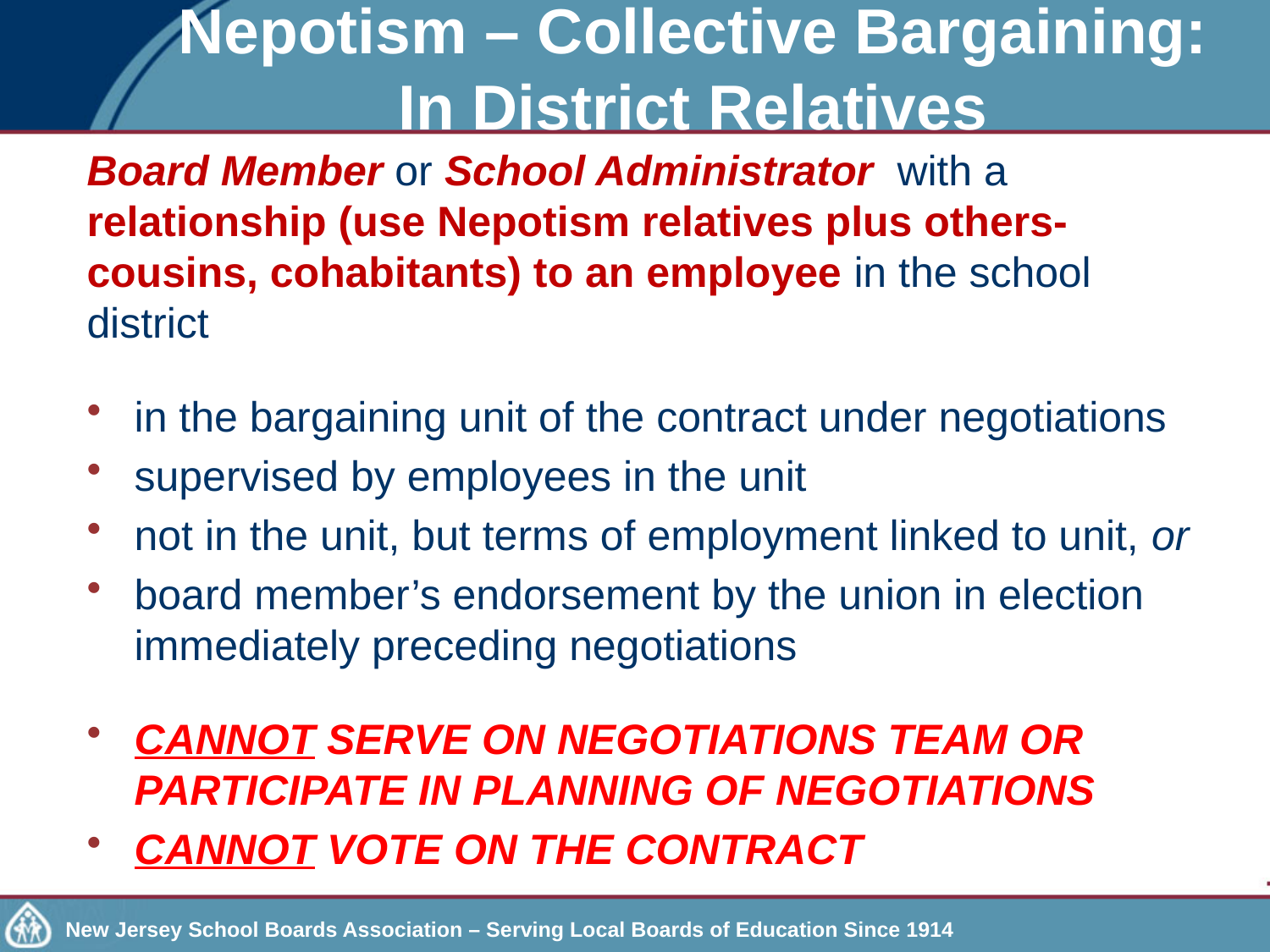

# Nepotism – Collective Bargaining: In District Relatives
Board Member or School Administrator  with a relationship (use Nepotism relatives plus others- cousins, cohabitants) to an employee in the school district

in the bargaining unit of the contract under negotiations
supervised by employees in the unit
not in the unit, but terms of employment linked to unit, or
board member’s endorsement by the union in election immediately preceding negotiations

CANNOT SERVE ON NEGOTIATIONS TEAM OR PARTICIPATE IN PLANNING OF NEGOTIATIONS
CANNOT VOTE ON THE CONTRACT

New Jersey School Boards Association – Serving Local Boards of Education Since 1914